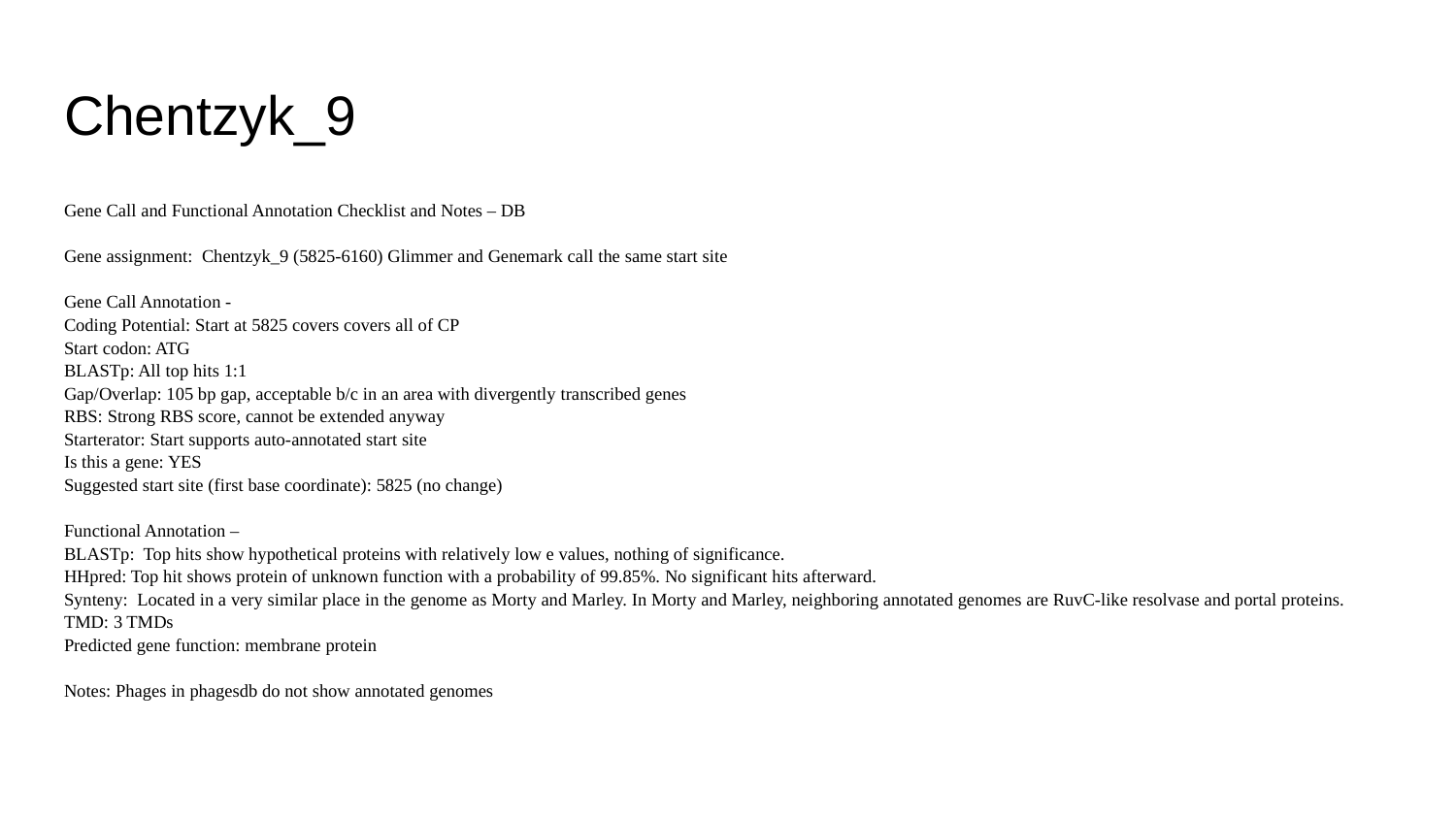

# Chentzyk_9
Gene Call and Functional Annotation Checklist and Notes – DB

Gene assignment:  Chentzyk_9 (5825-6160) Glimmer and Genemark call the same start site

Gene Call Annotation -
Coding Potential: Start at 5825 covers covers all of CP
Start codon: ATG
BLASTp: All top hits 1:1
Gap/Overlap: 105 bp gap, acceptable b/c in an area with divergently transcribed genes
RBS: Strong RBS score, cannot be extended anyway
Starterator: Start supports auto-annotated start site
Is this a gene: YES
Suggested start site (first base coordinate): 5825 (no change)

Functional Annotation –
BLASTp:  Top hits show hypothetical proteins with relatively low e values, nothing of significance.
HHpred: Top hit shows protein of unknown function with a probability of 99.85%. No significant hits afterward.
Synteny:  Located in a very similar place in the genome as Morty and Marley. In Morty and Marley, neighboring annotated genomes are RuvC-like resolvase and portal proteins.
TMD: 3 TMDs
Predicted gene function: membrane protein

Notes: Phages in phagesdb do not show annotated genomes